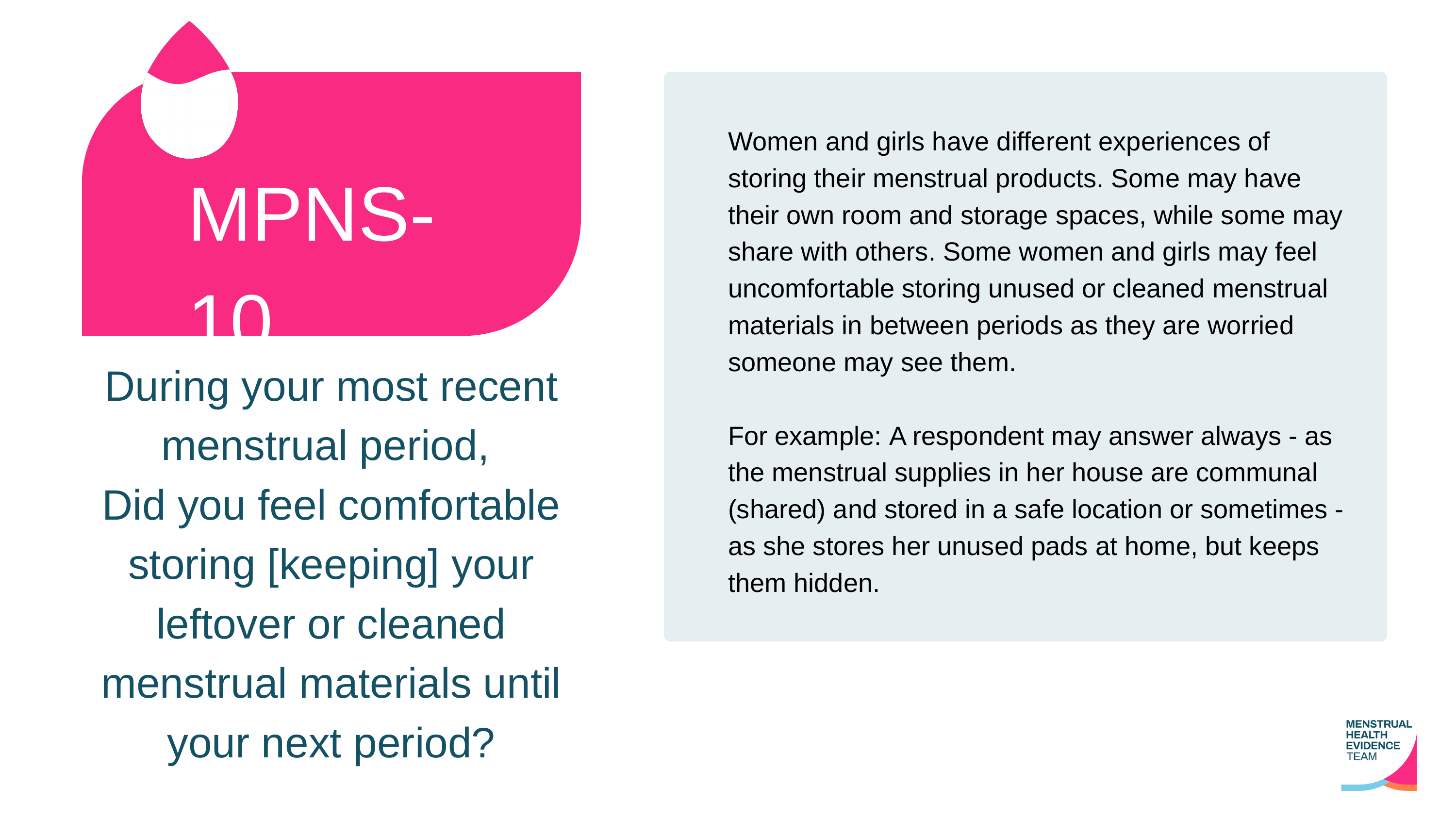

Women and girls have different experiences of storing their menstrual products. Some may have their own room and storage spaces, while some may share with others. Some women and girls may feel uncomfortable storing unused or cleaned menstrual materials in between periods as they are worried someone may see them.

For example: A respondent may answer always - as the menstrual supplies in her house are communal (shared) and stored in a safe location or sometimes - as she stores her unused pads at home, but keeps them hidden.

MPNS-10
During your most recent menstrual period,
Did you feel comfortable storing [keeping] your leftover or cleaned menstrual materials until your next period?